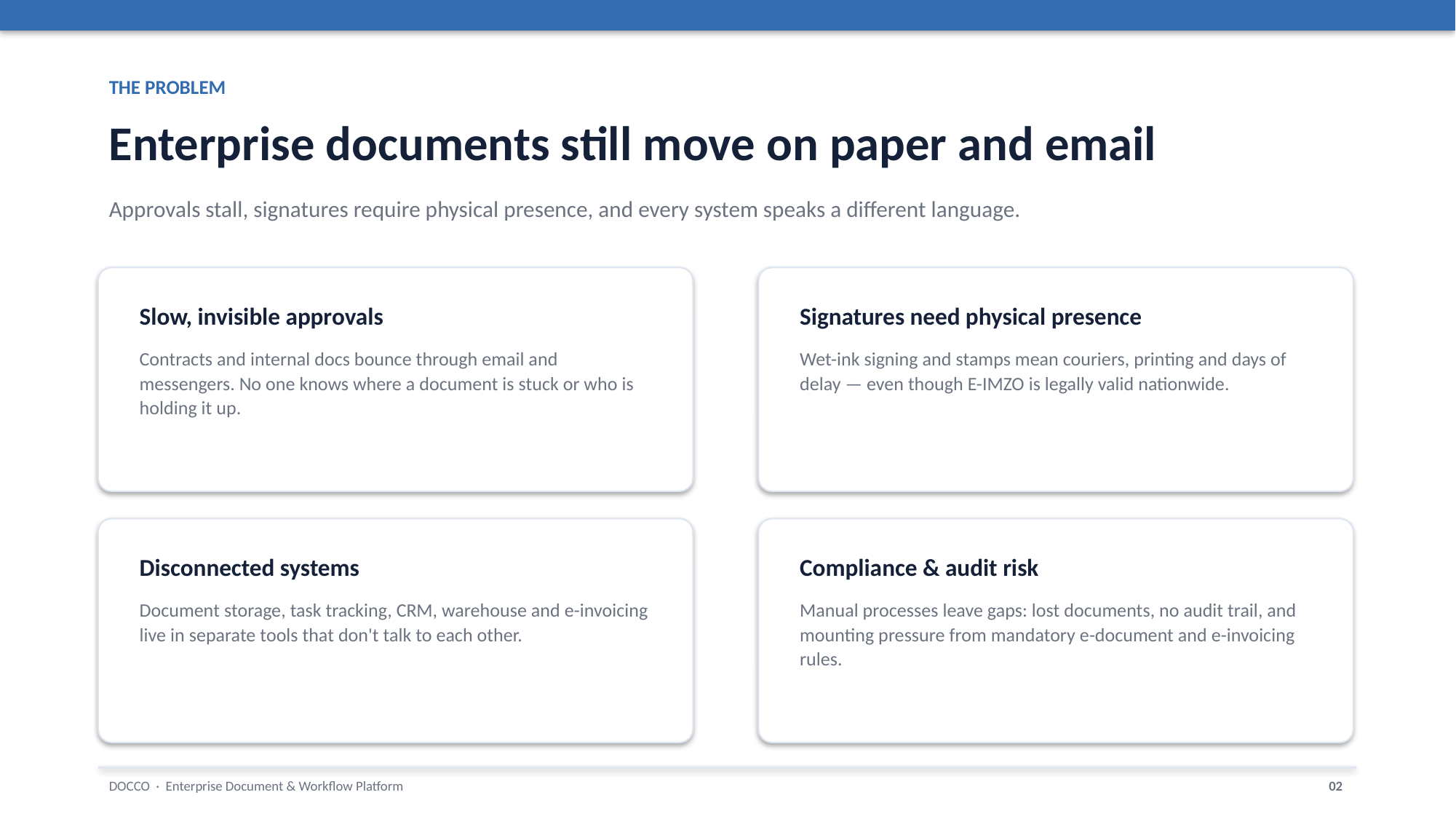

THE PROBLEM
Enterprise documents still move on paper and email
Approvals stall, signatures require physical presence, and every system speaks a different language.

Slow, invisible approvals
Signatures need physical presence
Contracts and internal docs bounce through email and messengers. No one knows where a document is stuck or who is holding it up.
Wet-ink signing and stamps mean couriers, printing and days of delay — even though E-IMZO is legally valid nationwide.

Disconnected systems
Compliance & audit risk
Document storage, task tracking, CRM, warehouse and e-invoicing live in separate tools that don't talk to each other.
Manual processes leave gaps: lost documents, no audit trail, and mounting pressure from mandatory e-document and e-invoicing rules.

DOCCO  ·  Enterprise Document & Workflow Platform
02